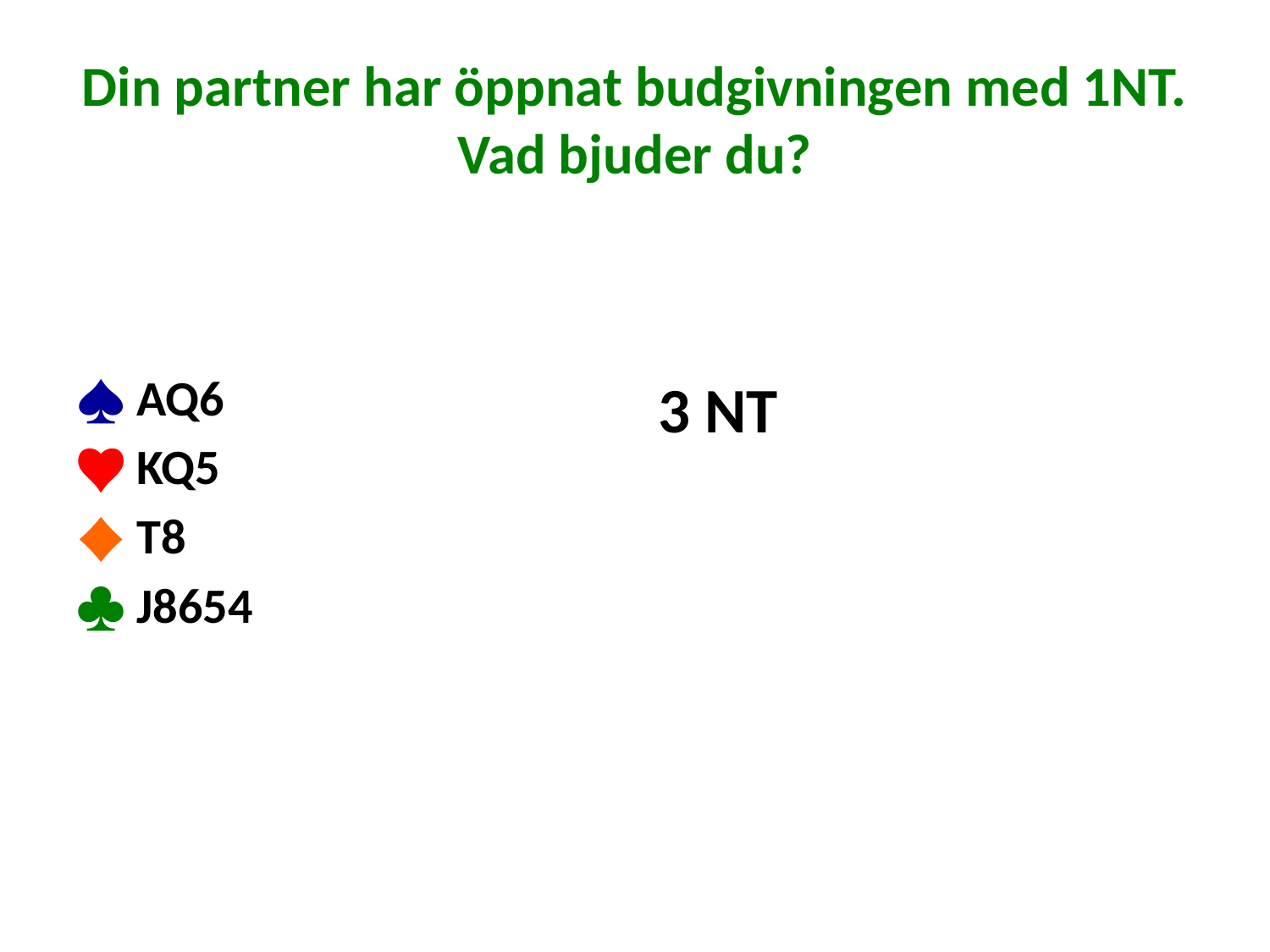

# Din partner har öppnat budgivningen med 1NT. Vad bjuder du?

♠ AQ6
♥ KQ5
♦ T8
♣ J8654

3 NT